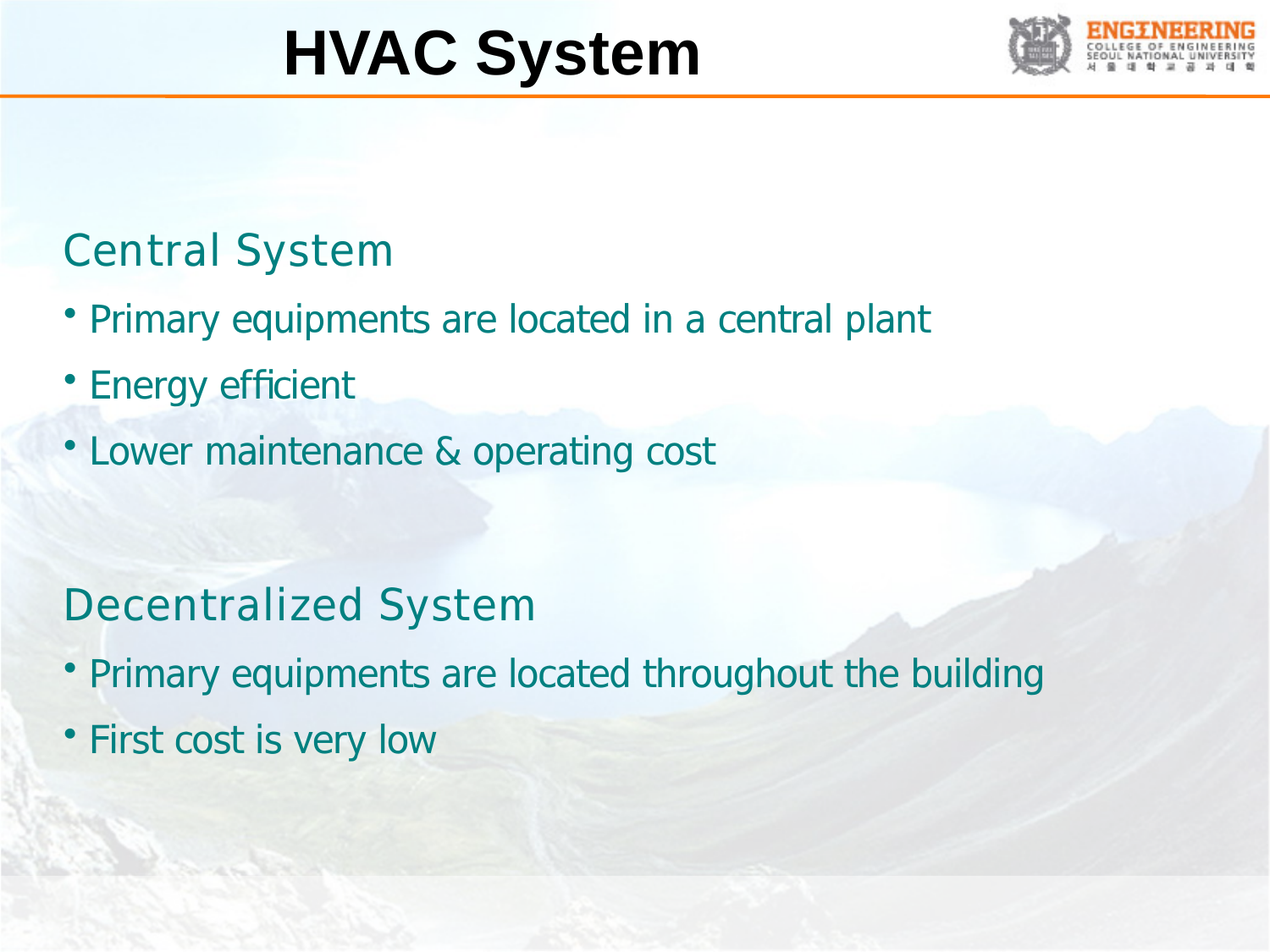

# HVAC System
Central System
 Primary equipments are located in a central plant
 Energy efficient
 Lower maintenance & operating cost
Decentralized System
 Primary equipments are located throughout the building
 First cost is very low